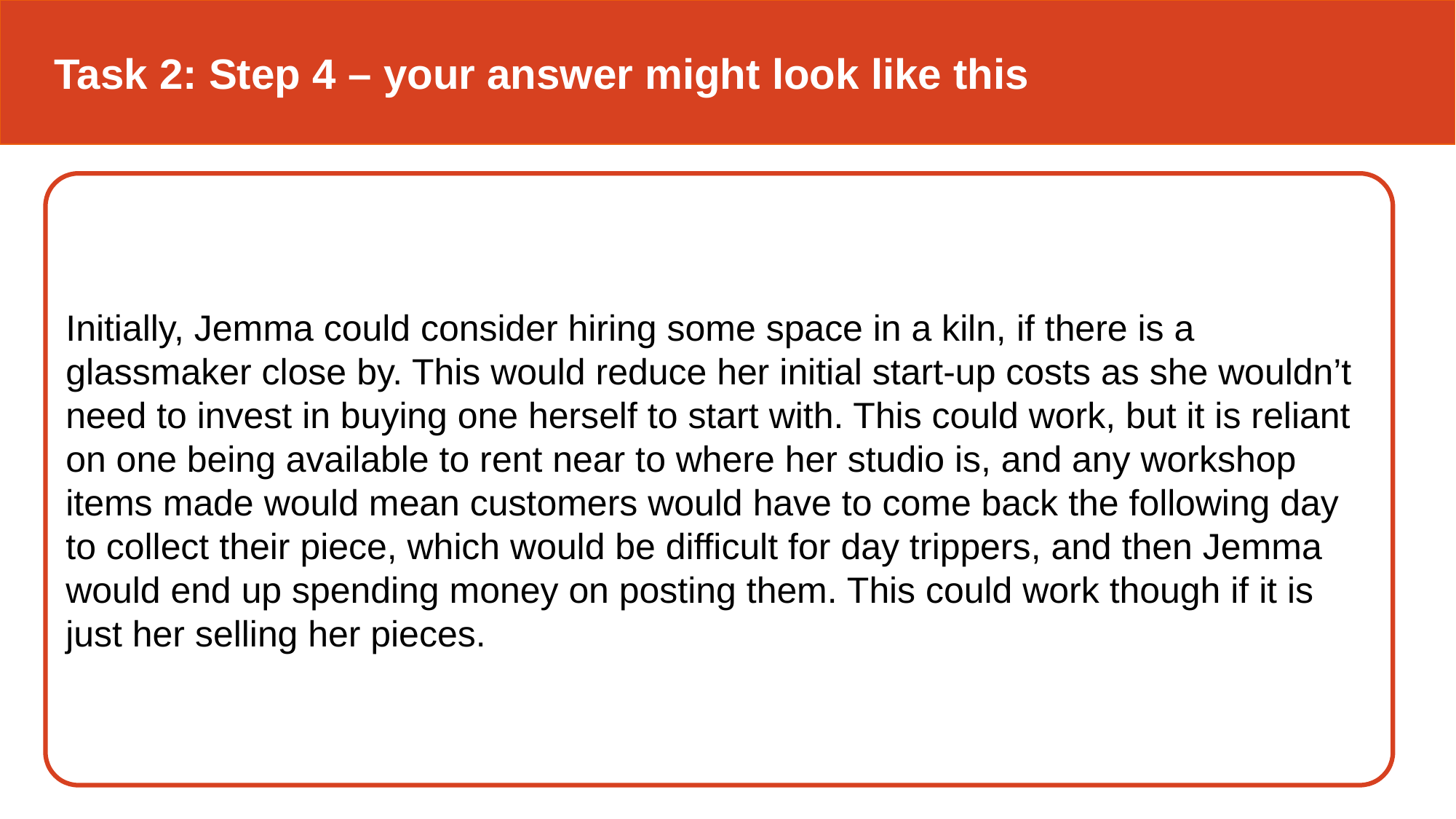

Task 2: Step 4 – your answer might look like this
Initially, Jemma could consider hiring some space in a kiln, if there is a glassmaker close by. This would reduce her initial start-up costs as she wouldn’t need to invest in buying one herself to start with. This could work, but it is reliant on one being available to rent near to where her studio is, and any workshop items made would mean customers would have to come back the following day to collect their piece, which would be difficult for day trippers, and then Jemma would end up spending money on posting them. This could work though if it is just her selling her pieces.